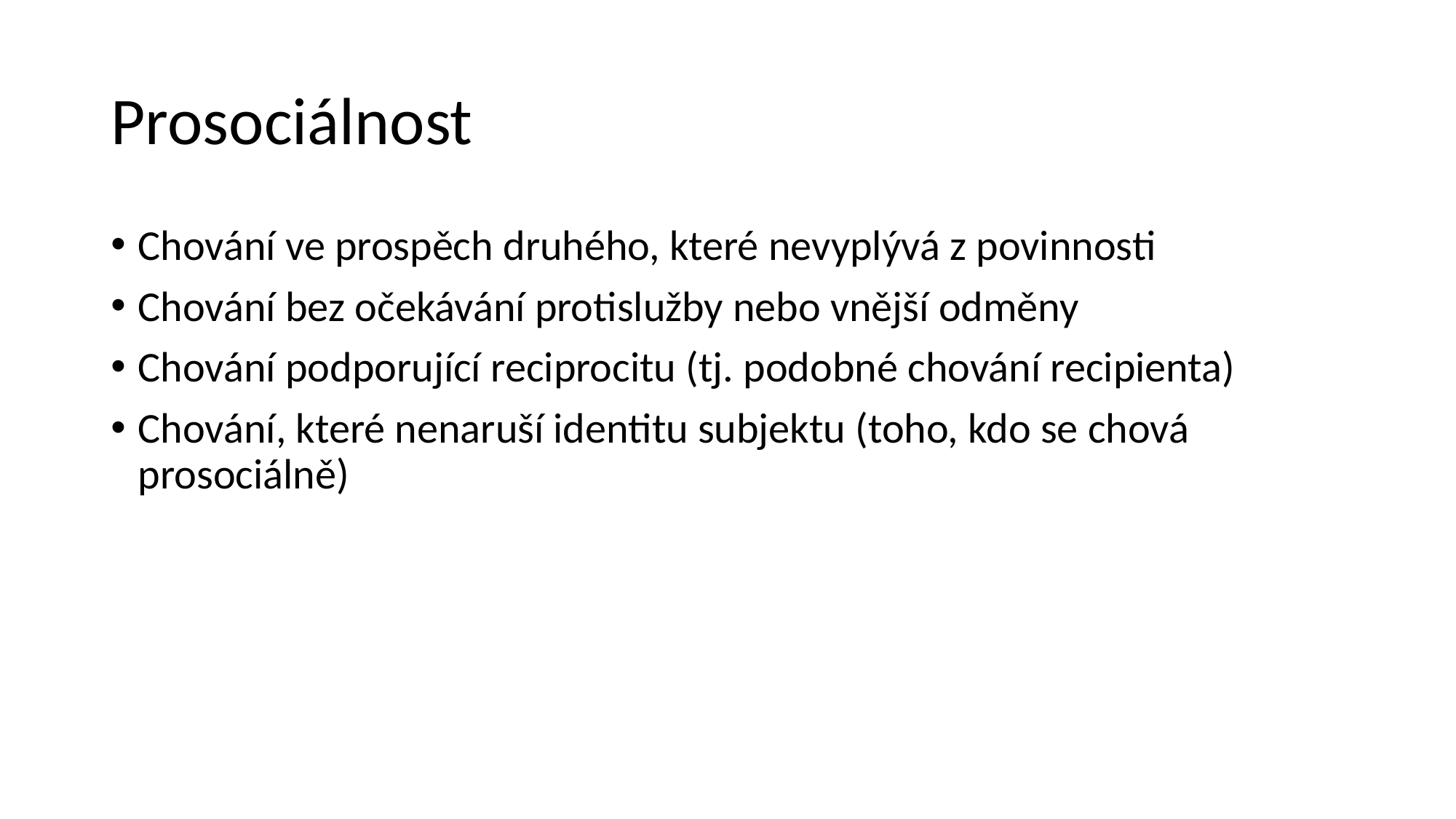

# Prosociálnost
Chování ve prospěch druhého, které nevyplývá z povinnosti
Chování bez očekávání protislužby nebo vnější odměny
Chování podporující reciprocitu (tj. podobné chování recipienta)
Chování, které nenaruší identitu subjektu (toho, kdo se chová prosociálně)